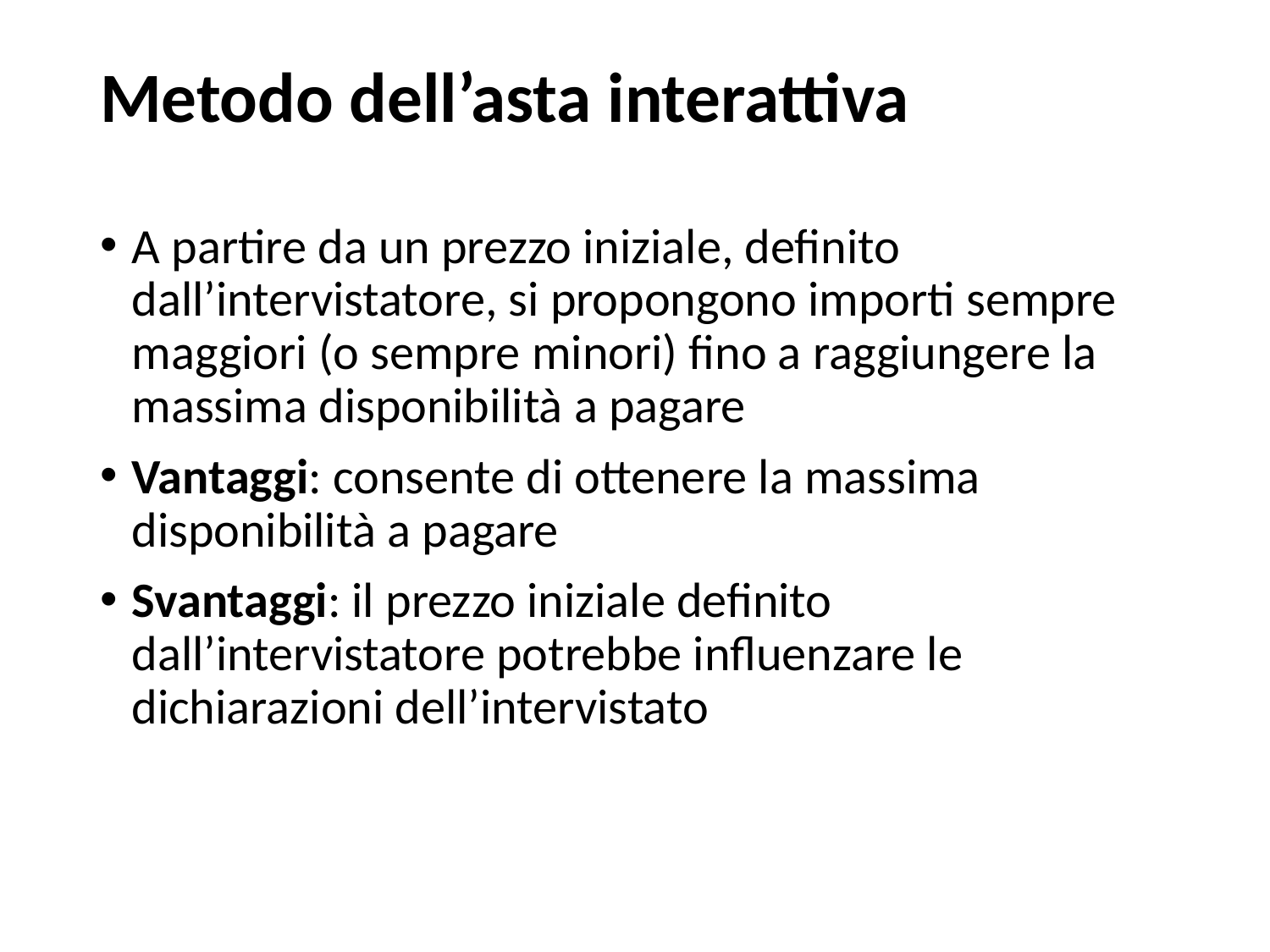

# Metodo dell’asta interattiva

A partire da un prezzo iniziale, definito dall’intervistatore, si propongono importi sempre maggiori (o sempre minori) fino a raggiungere la massima disponibilità a pagare
Vantaggi: consente di ottenere la massima disponibilità a pagare
Svantaggi: il prezzo iniziale definito dall’intervistatore potrebbe influenzare le dichiarazioni dell’intervistato